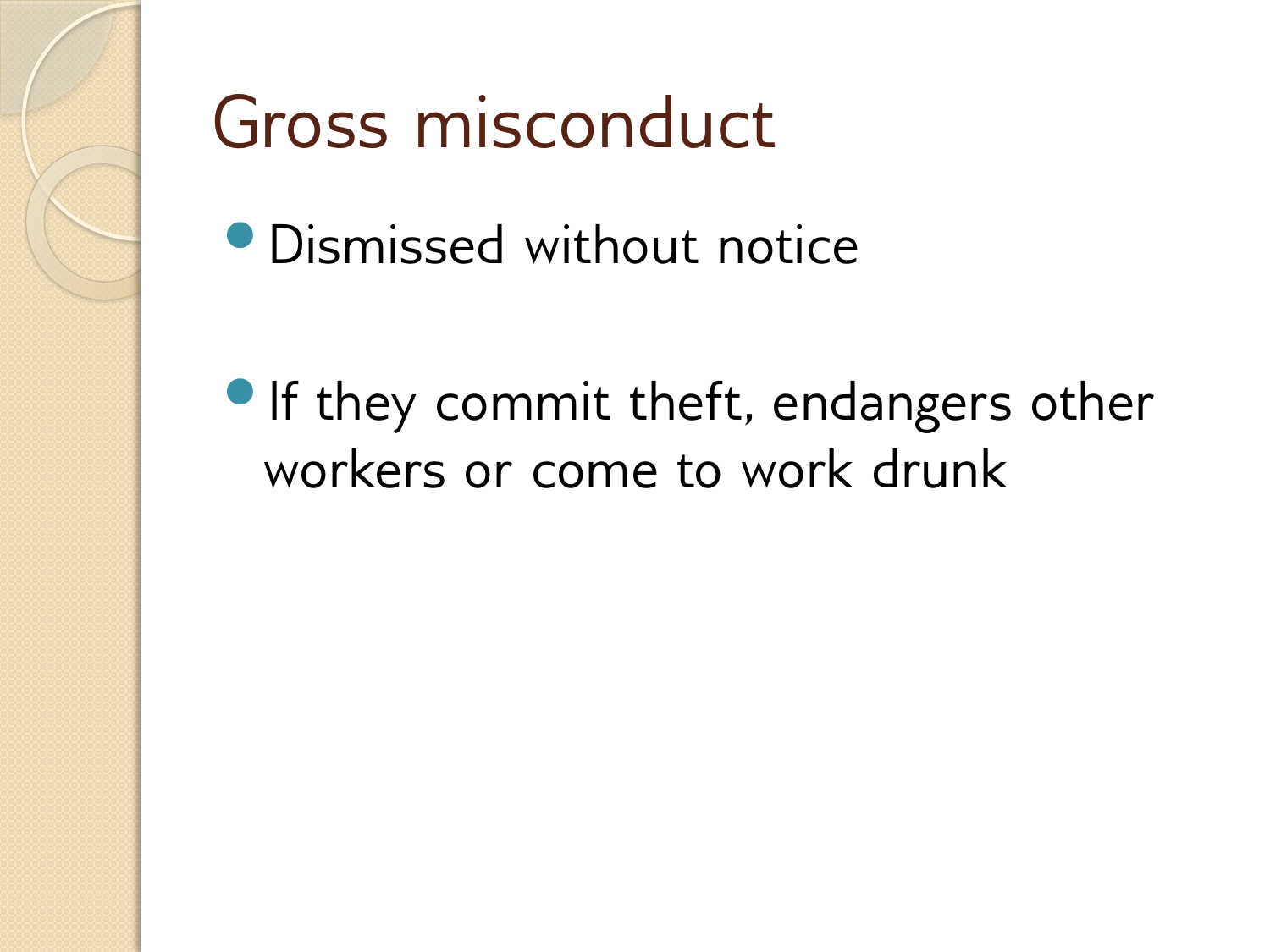

# Gross misconduct
Dismissed without notice

If they commit theft, endangers other workers or come to work drunk